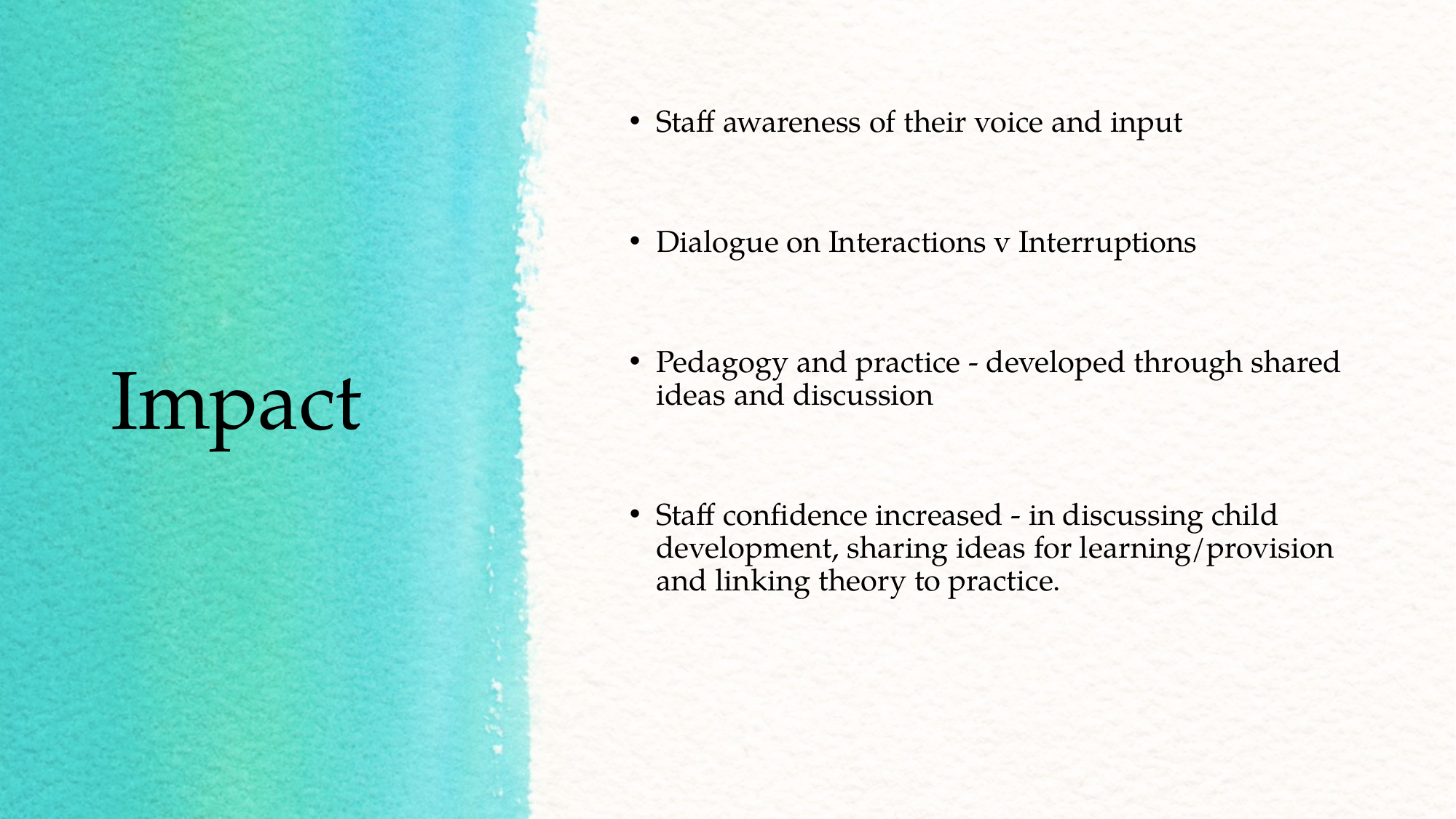

Staff awareness of their voice and input

Dialogue on Interactions v Interruptions

Pedagogy and practice - developed through shared ideas and discussion

Staff confidence increased - in discussing child development, sharing ideas for learning/provision and linking theory to practice.
# Impact